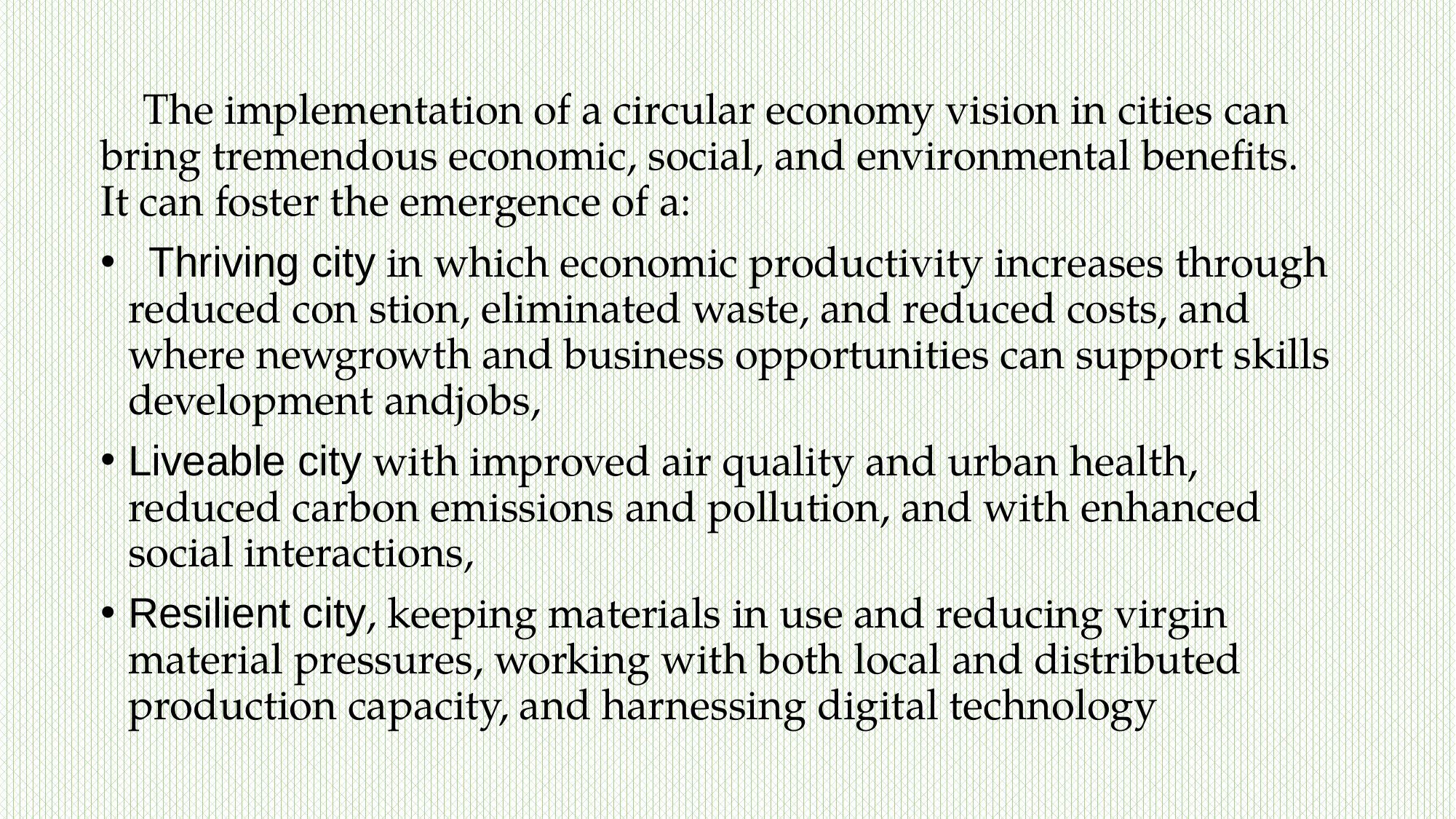

The implementation of a circular economy vision in cities can bring tremendous economic, social, and environmental benefits. It can foster the emergence of a:
  Thriving city in which economic productivity increases through reduced con stion, eliminated waste, and reduced costs, and where newgrowth and business opportunities can support skills development andjobs,
Liveable city with improved air quality and urban health, reduced carbon emissions and pollution, and with enhanced social interactions,
Resilient city, keeping materials in use and reducing virgin material pressures, working with both local and distributed production capacity, and harnessing digital technology